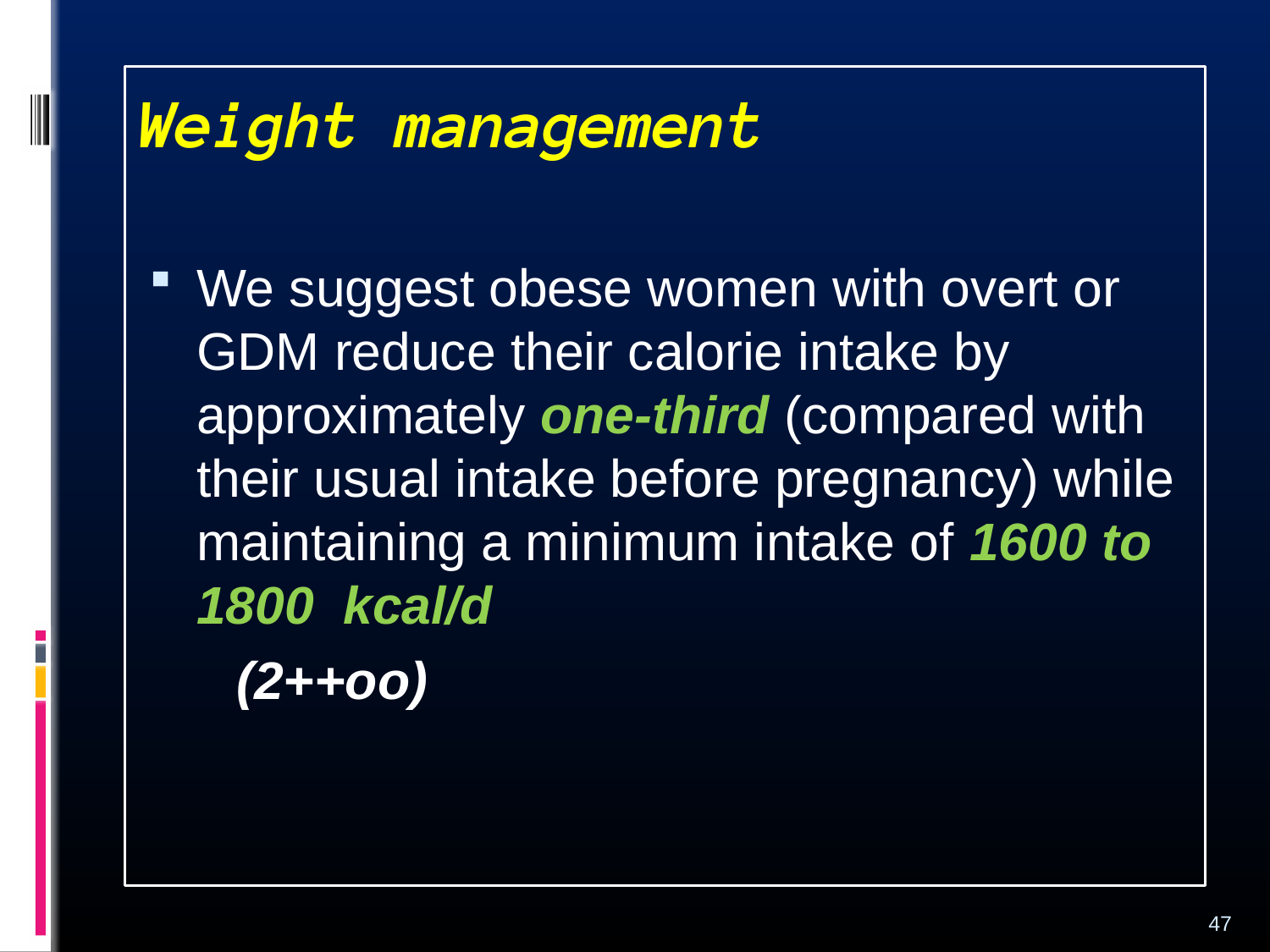

# Weight management
We suggest obese women with overt or GDM reduce their calorie intake by approximately one-third (compared with their usual intake before pregnancy) while maintaining a minimum intake of 1600 to 1800  kcal/d
      (2++oo)

47